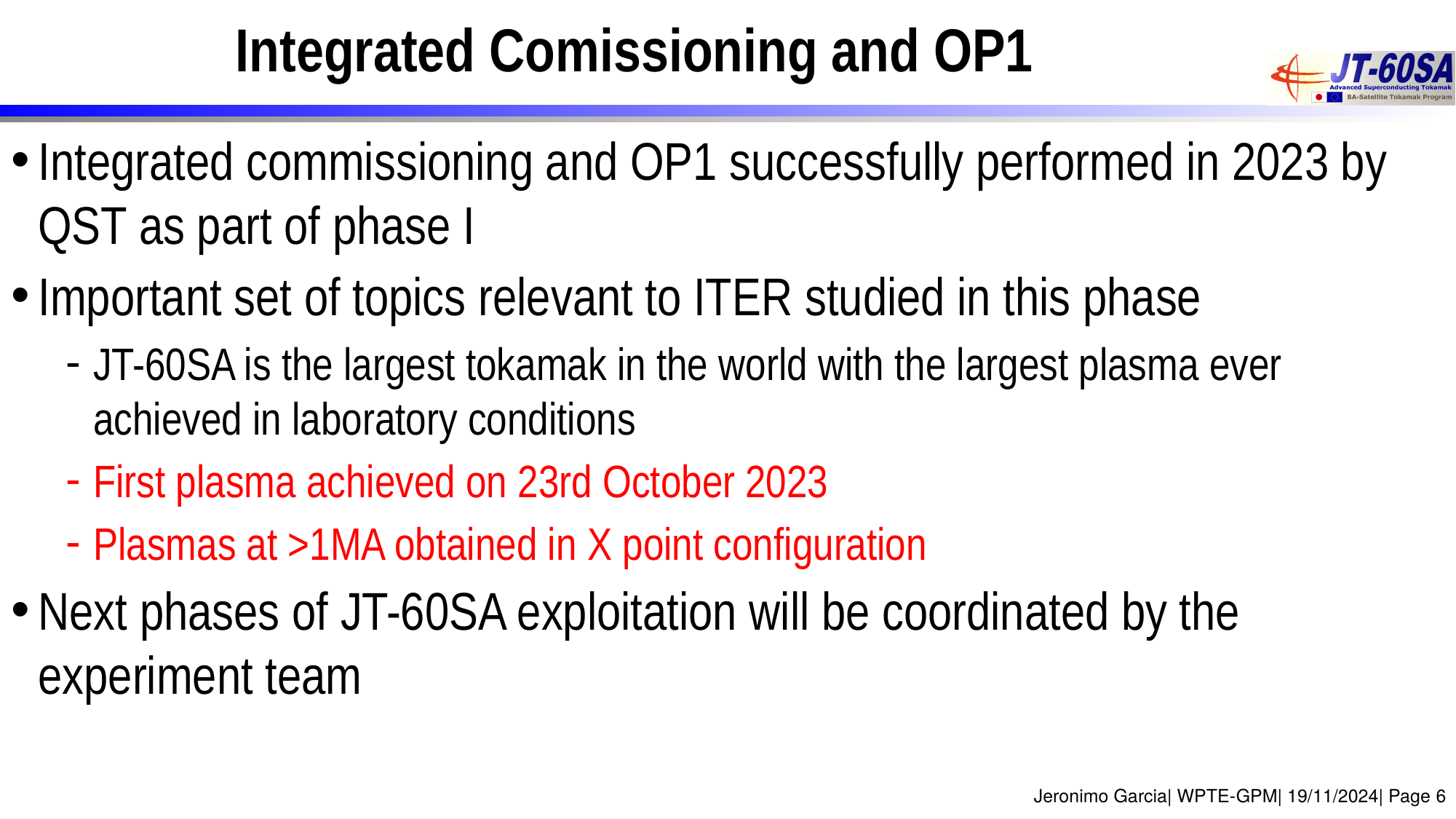

# Integrated Comissioning and OP1
Integrated commissioning and OP1 successfully performed in 2023 by QST as part of phase I
Important set of topics relevant to ITER studied in this phase
JT-60SA is the largest tokamak in the world with the largest plasma ever achieved in laboratory conditions
First plasma achieved on 23rd October 2023
Plasmas at >1MA obtained in X point configuration
Next phases of JT-60SA exploitation will be coordinated by the experiment team

Jeronimo Garcia| WPTE-GPM| 19/11/2024| Page 6